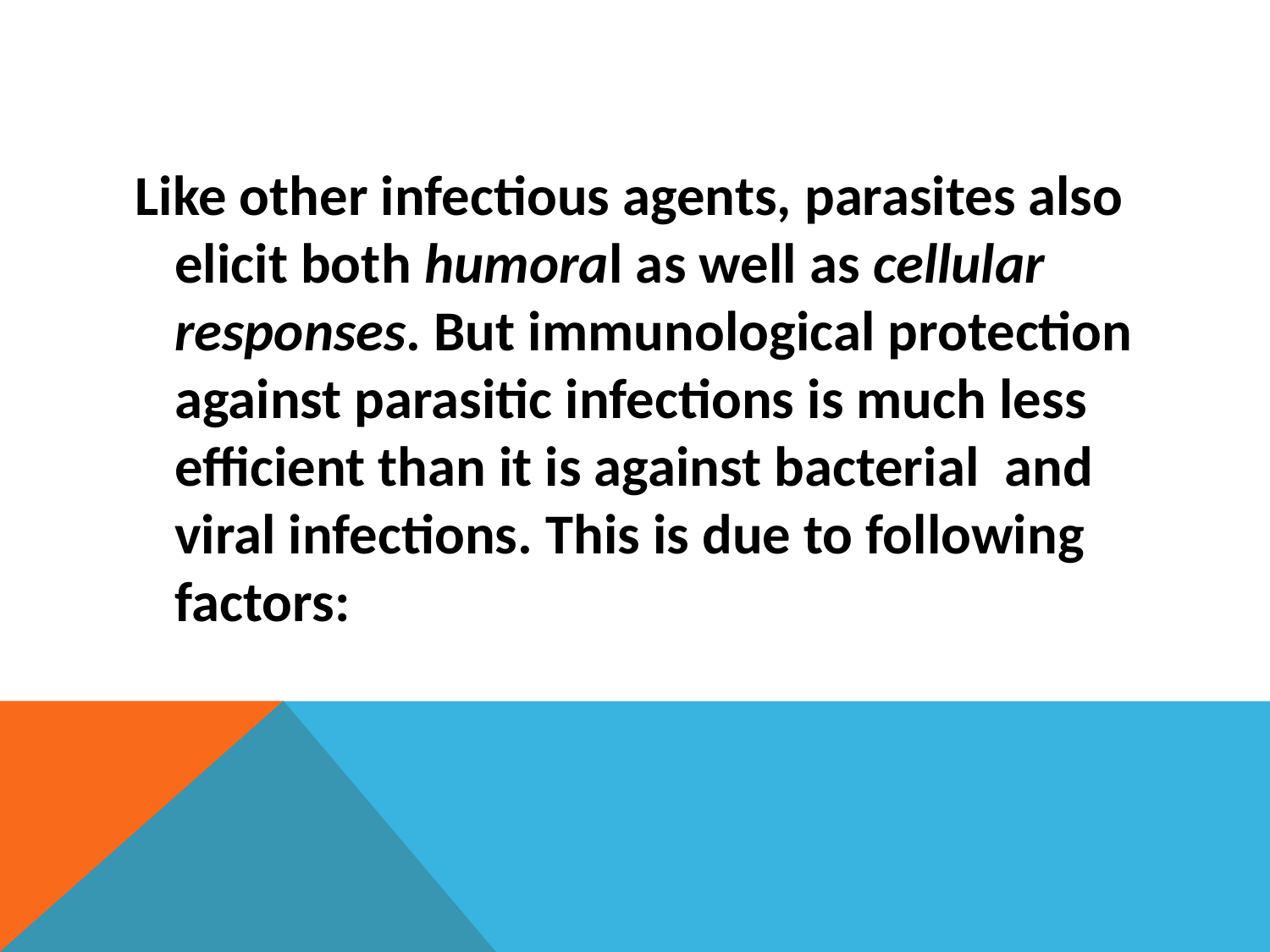

#
 Like other infectious agents, parasites also elicit both humoral as well as cellular responses. But immunological protection against parasitic infections is much less efficient than it is against bacterial  and viral infections. This is due to following factors: